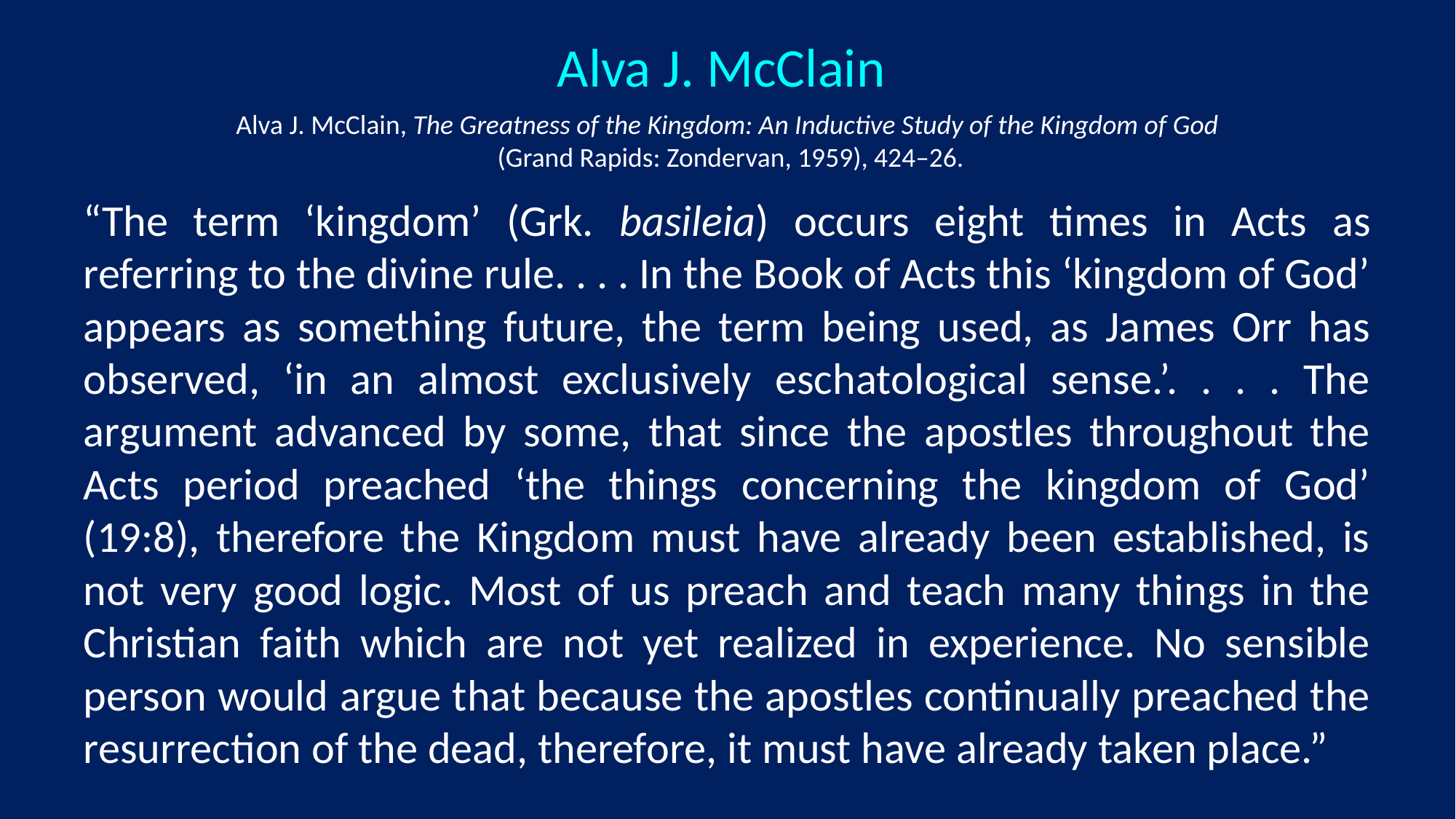

Alva J. McClain
Alva J. McClain, The Greatness of the Kingdom: An Inductive Study of the Kingdom of God
 (Grand Rapids: Zondervan, 1959), 424–26.
“The term ‘kingdom’ (Grk. basileia) occurs eight times in Acts as referring to the divine rule. . . . In the Book of Acts this ‘kingdom of God’ appears as something future, the term being used, as James Orr has observed, ‘in an almost exclusively eschatological sense.’. . . . The argument advanced by some, that since the apostles throughout the Acts period preached ‘the things concerning the kingdom of God’ (19:8), therefore the Kingdom must have already been established, is not very good logic. Most of us preach and teach many things in the Christian faith which are not yet realized in experience. No sensible person would argue that because the apostles continually preached the resurrection of the dead, therefore, it must have already taken place.”